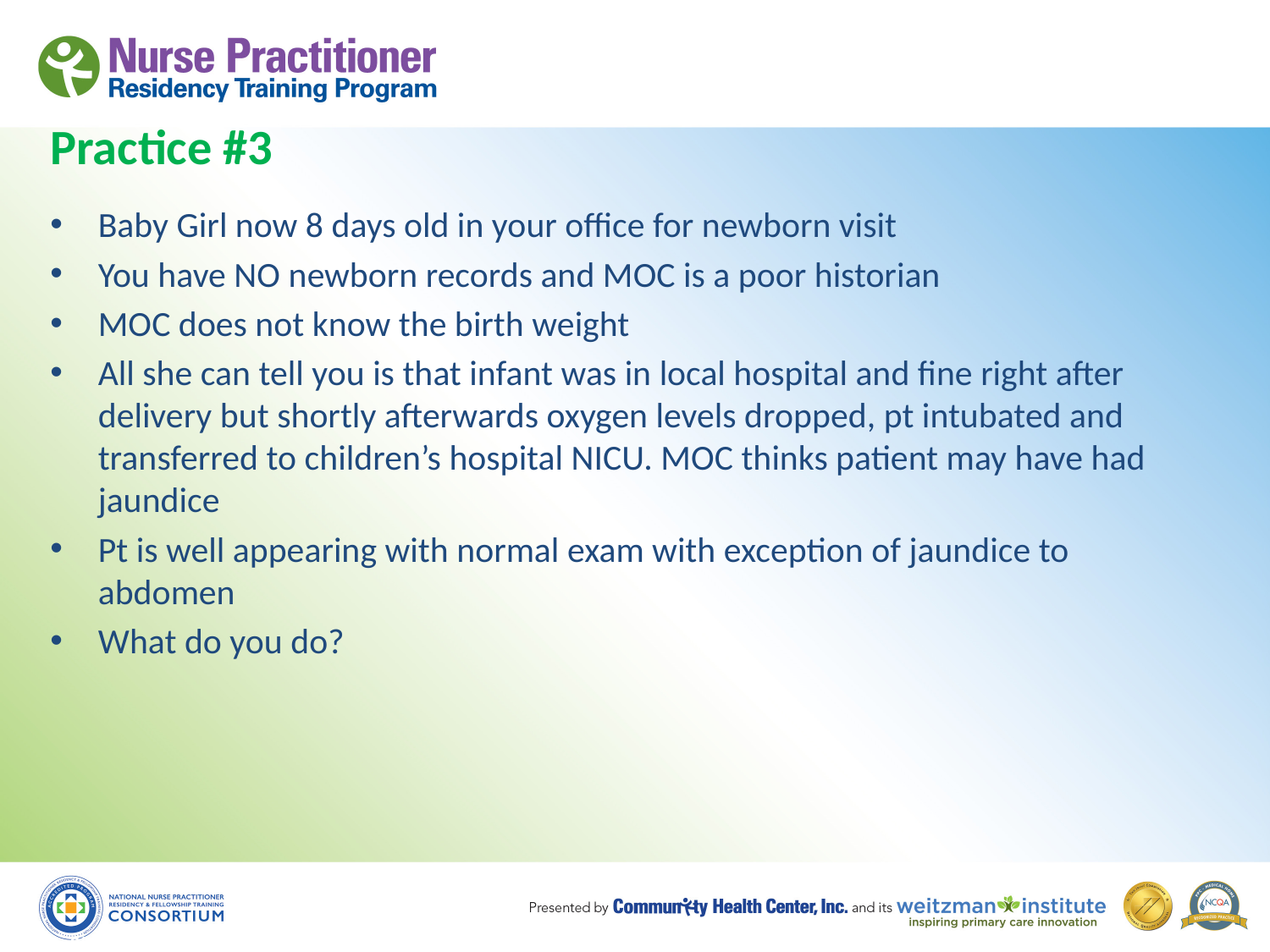

# Practice #3
Baby Girl now 8 days old in your office for newborn visit
You have NO newborn records and MOC is a poor historian
MOC does not know the birth weight
All she can tell you is that infant was in local hospital and fine right after delivery but shortly afterwards oxygen levels dropped, pt intubated and transferred to children’s hospital NICU. MOC thinks patient may have had jaundice
Pt is well appearing with normal exam with exception of jaundice to abdomen
What do you do?
9/23/2015
83